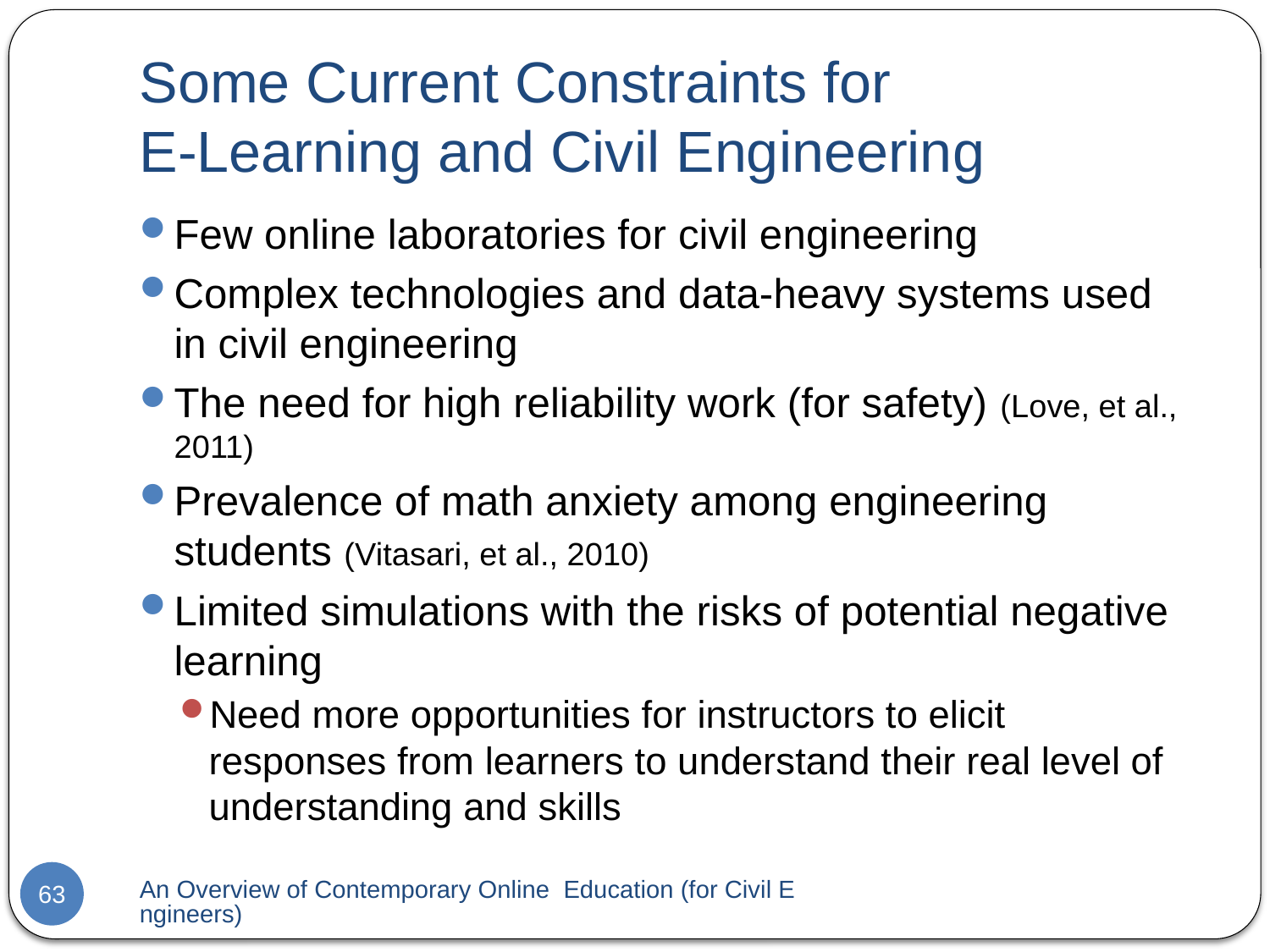

# Some Current Constraints for E-Learning and Civil Engineering
Few online laboratories for civil engineering
Complex technologies and data-heavy systems used in civil engineering
The need for high reliability work (for safety) (Love, et al., 2011)
Prevalence of math anxiety among engineering students (Vitasari, et al., 2010)
Limited simulations with the risks of potential negative learning
Need more opportunities for instructors to elicit responses from learners to understand their real level of understanding and skills
An Overview of Contemporary Online  Education (for Civil Engineers)
63